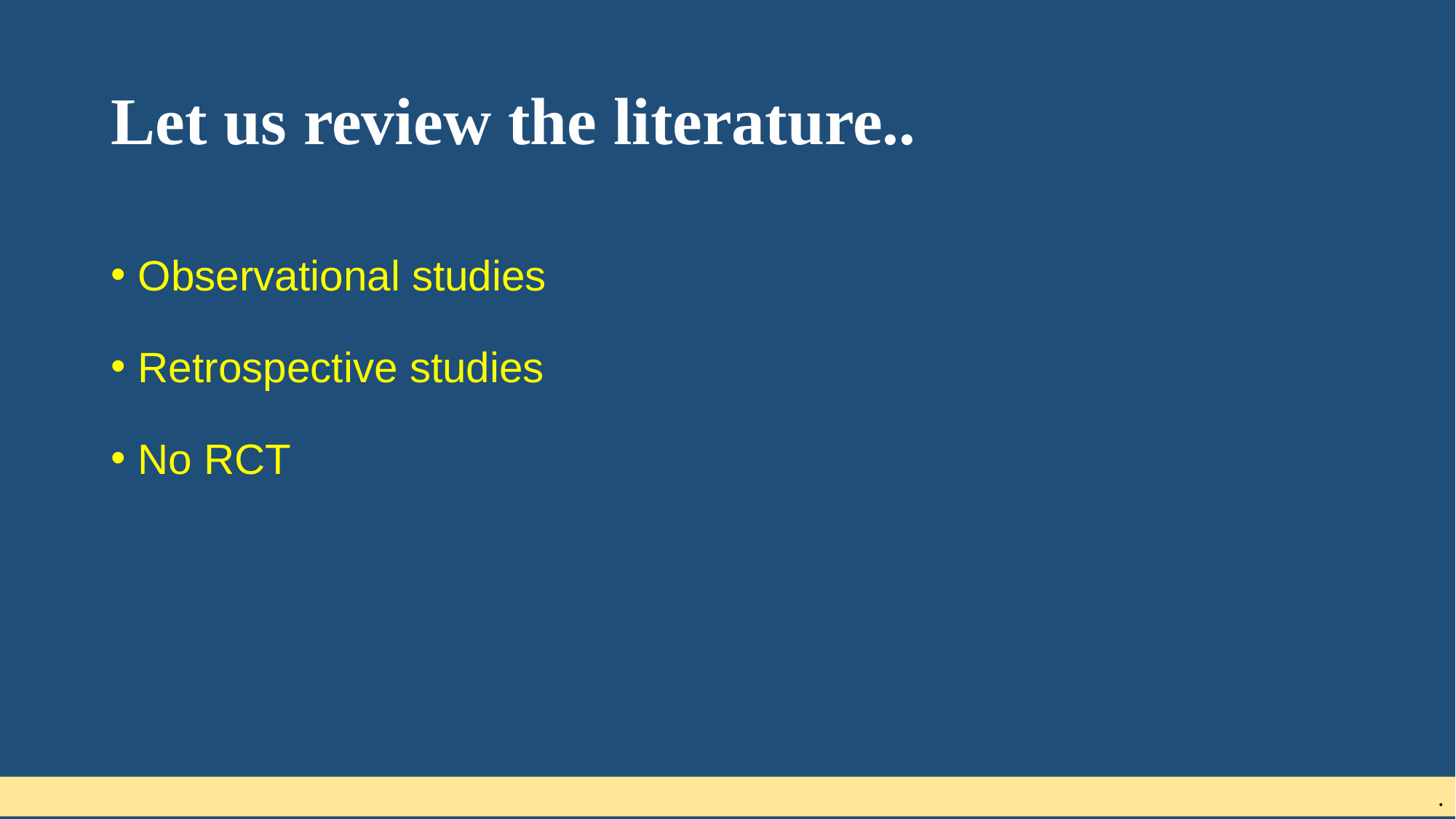

# Let us review the literature..
Observational studies
Retrospective studies
No RCT
.